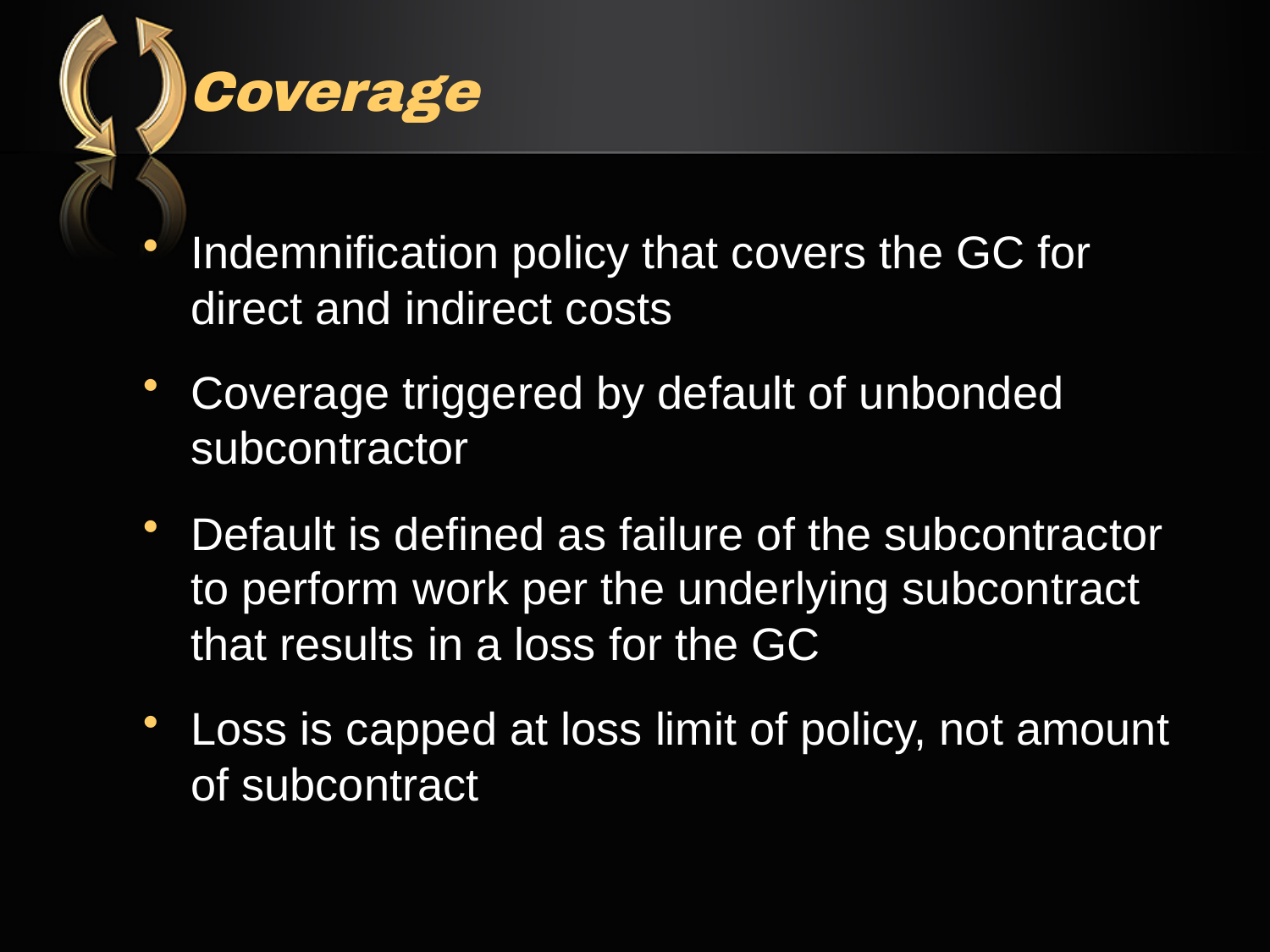

# Coverage
Indemnification policy that covers the GC for direct and indirect costs
Coverage triggered by default of unbonded subcontractor
Default is defined as failure of the subcontractor to perform work per the underlying subcontract that results in a loss for the GC
Loss is capped at loss limit of policy, not amount of subcontract